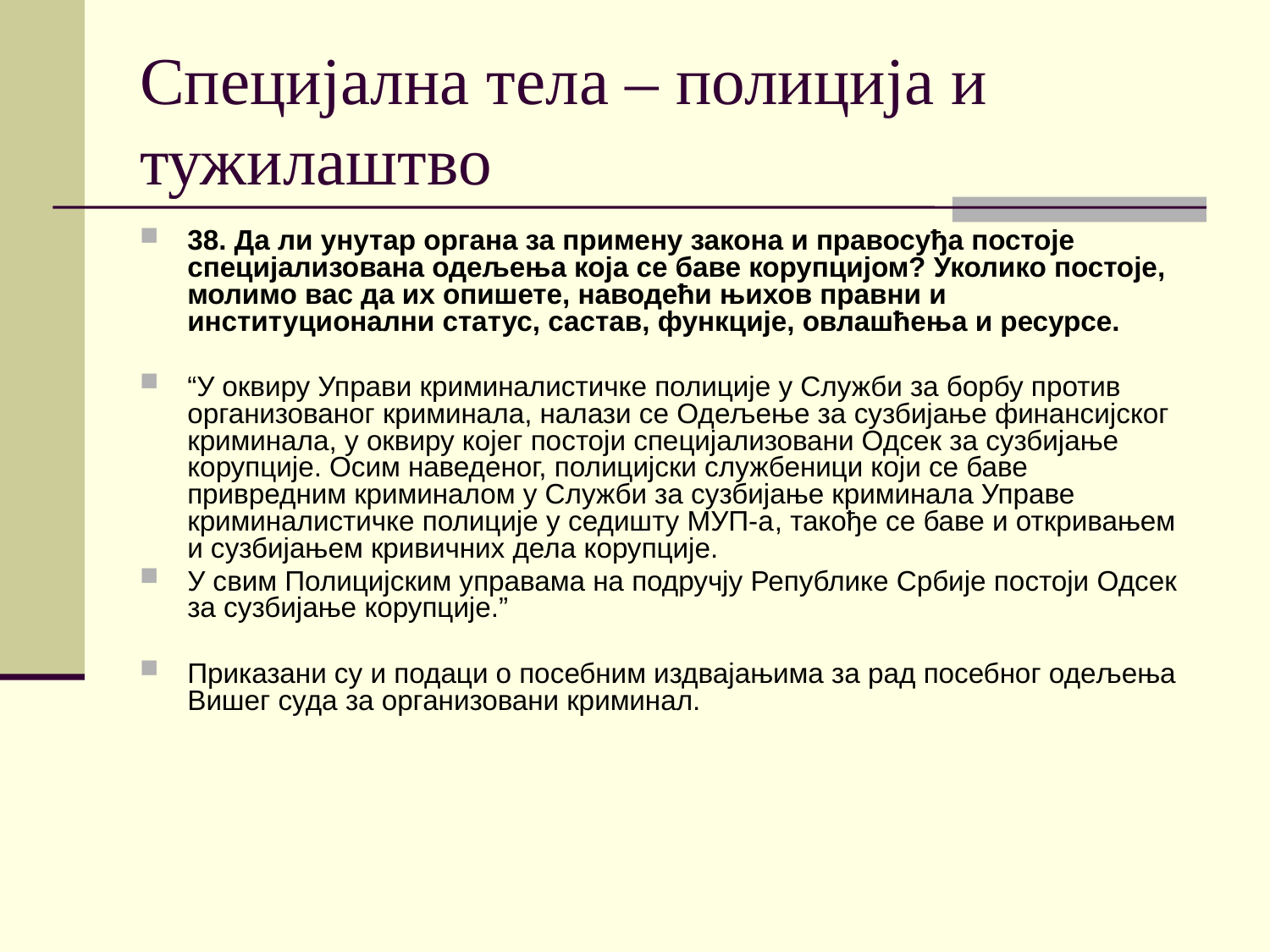

# Специјална тела – полиција и тужилаштво
38. Да ли унутар органа за примену закона и правосуђа постоје специјализована одељења која се баве корупцијом? Уколико постоје, молимо вас да их опишете, наводећи њихов правни и институционални статус, састав, функције, овлашћења и ресурсе.

“У оквиру Управи криминалистичке полиције у Служби за борбу против организованог криминала, налази се Одељење за сузбијање финансијског криминала, у оквиру којег постоји специјализовани Одсек за сузбијање корупције. Осим наведеног, полицијски службеници који се баве привредним криминалом у Служби за сузбијање криминала Управе криминалистичке полиције у седишту МУП-а, такође се баве и откривањем и сузбијањем кривичних дела корупције.
У свим Полицијским управама на подручју Републике Србије постоји Одсек за сузбијање корупције.”

Приказани су и подаци о посебним издвајањима за рад посебног одељења Вишег суда за организовани криминал.